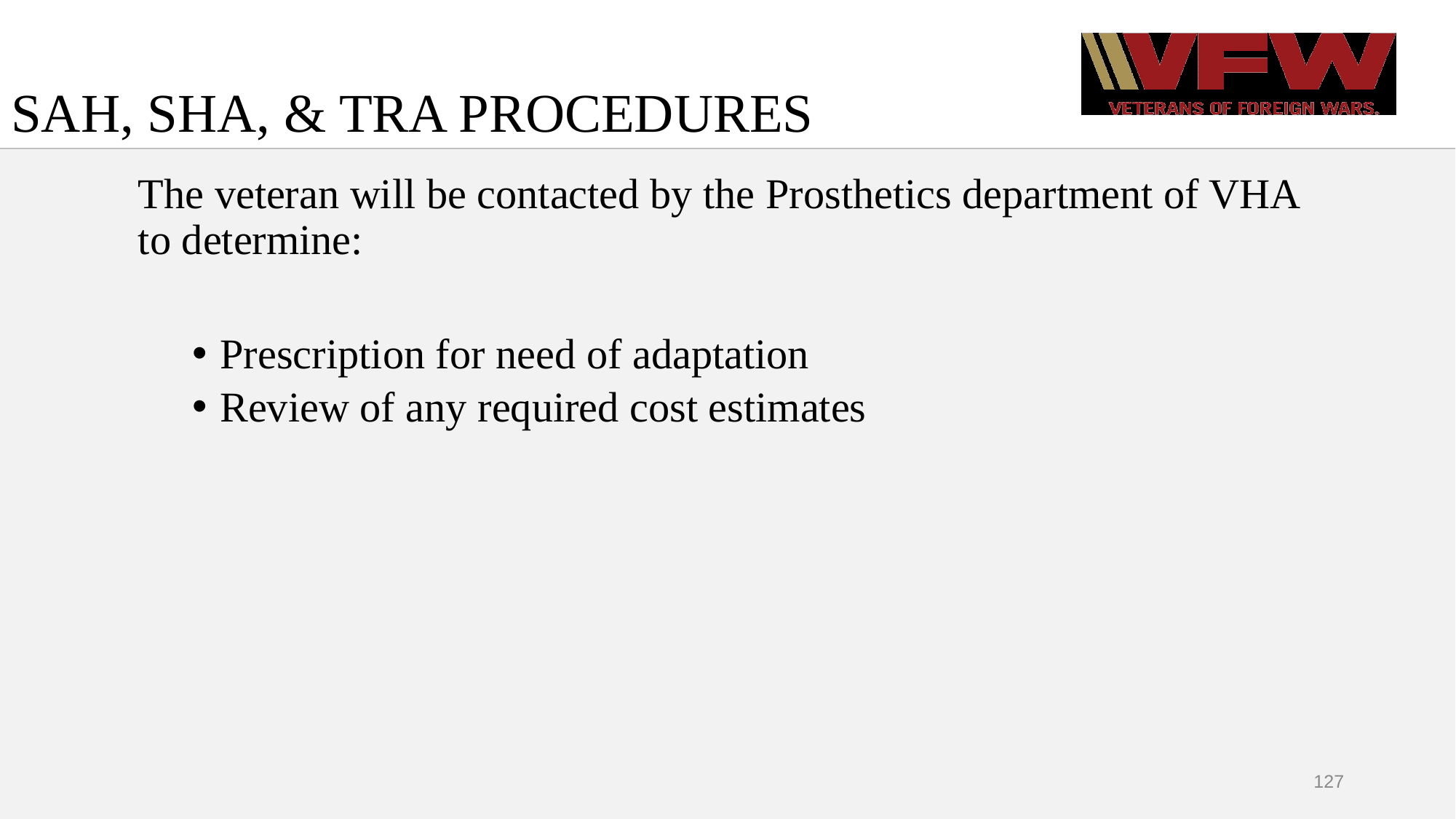

# SAH, SHA, & TRA PROCEDURES
The veteran will be contacted by the Prosthetics department of VHA to determine:

Prescription for need of adaptation
Review of any required cost estimates
127